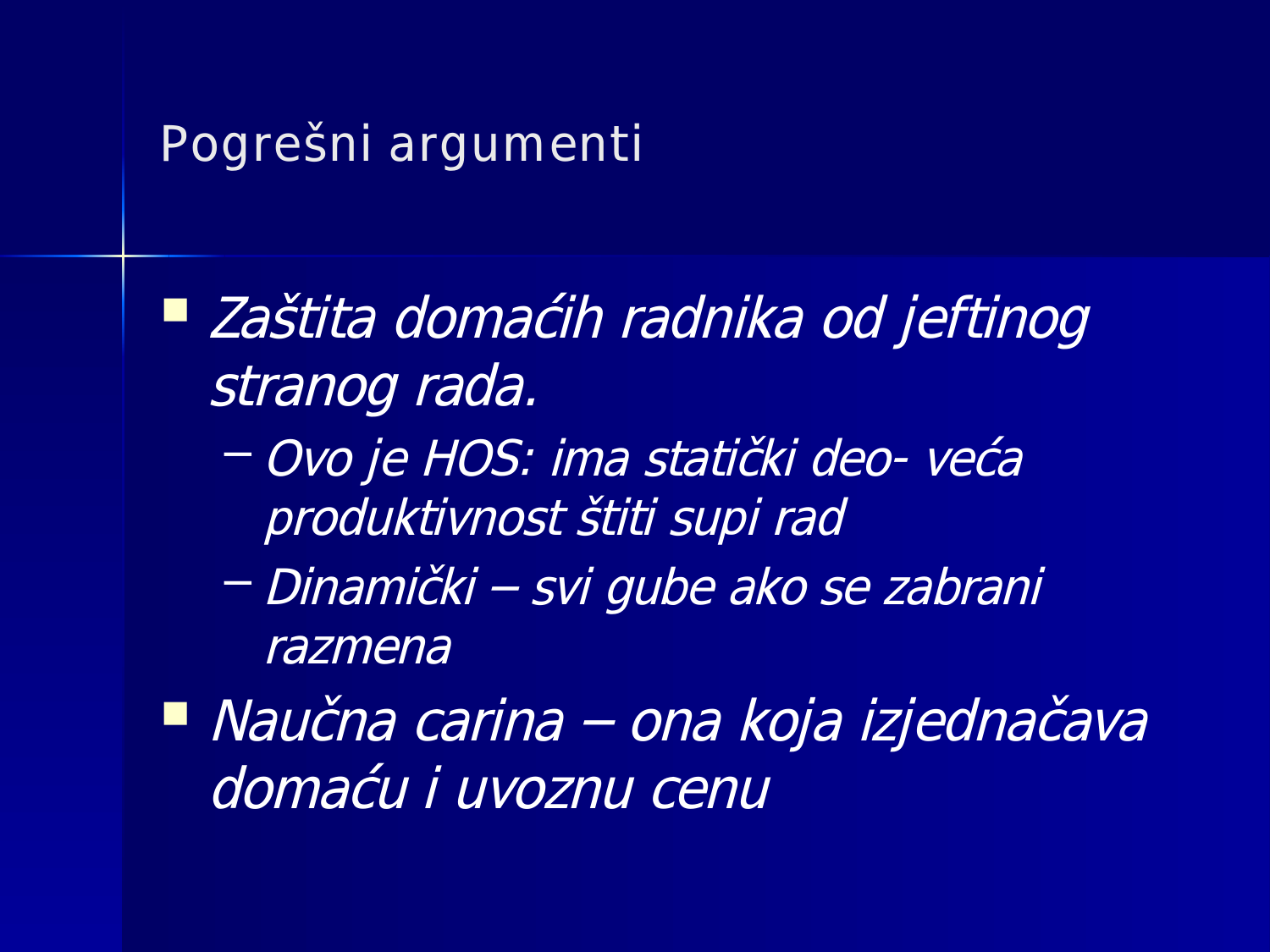

# Pogrešni argumenti
Zaštita domaćih radnika od jeftinog stranog rada.
Ovo je HOS: ima statički deo- veća produktivnost štiti supi rad
Dinamički – svi gube ako se zabrani razmena
Naučna carina – ona koja izjednačava domaću i uvoznu cenu